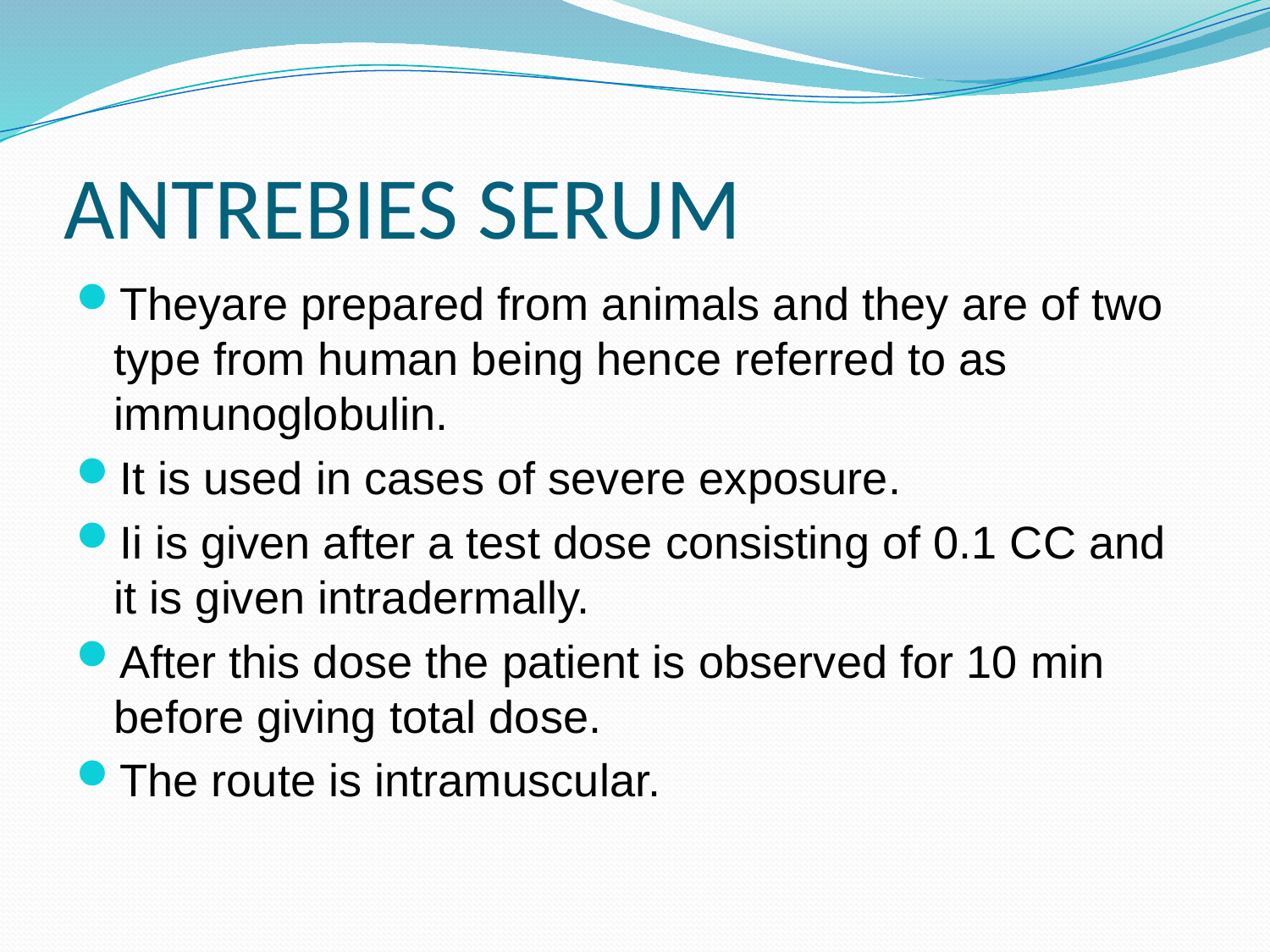

# ANTREBIES SERUM
Theyare prepared from animals and they are of two type from human being hence referred to as immunoglobulin.
It is used in cases of severe exposure.
Ii is given after a test dose consisting of 0.1 CC and it is given intradermally.
After this dose the patient is observed for 10 min before giving total dose.
The route is intramuscular.